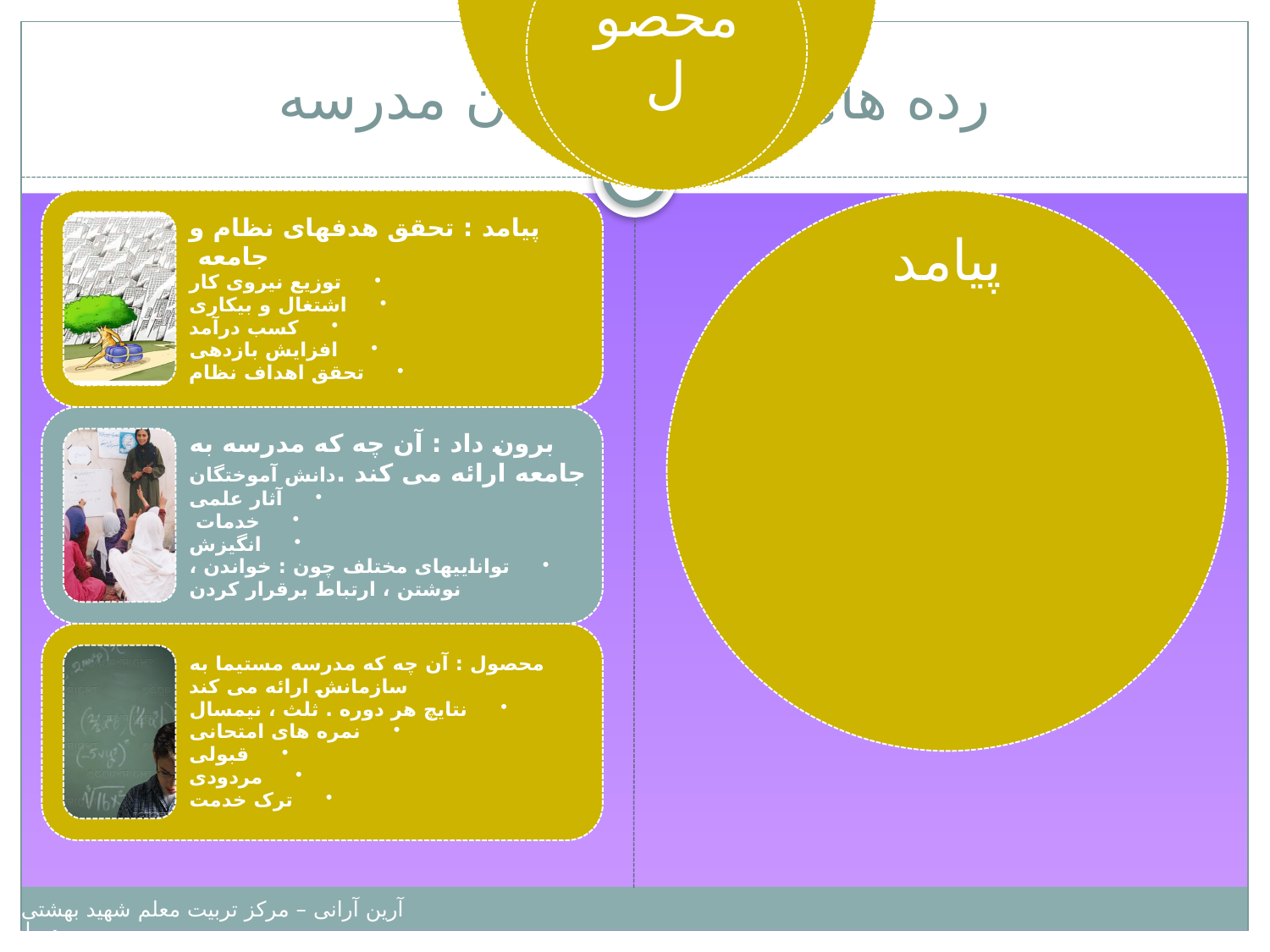

# رده های نتایج سازمان مدرسه
34
پیامد : تحقق هدفهای نظام و جامعه
برون داد : آن چه که مدرسه به جامعه ارائه می کند .دانش آموختگان
آثار علمی
محصول : آن چه که مدرسه مستیما به سازمانش ارائه می کند
خدمات
انگیزش
تواناییهای مختلف چون : خواندن ، نوشتن ، ارتباط برقرار کردن
نتایچ هر دوره . ثلث ، نیمسال
نمره های امتحانی
قبولی
مردودی
ترک خدمت
توزیع نیروی کار
اشتغال و بیکاری
کسب درآمد
افزایش بازدهی
تحقق اهداف نظام
پیامد
برون داد
محصول
آرین آرانی – مرکز تربیت معلم شهید بهشتی – دانشگاه پیامبر اعظم